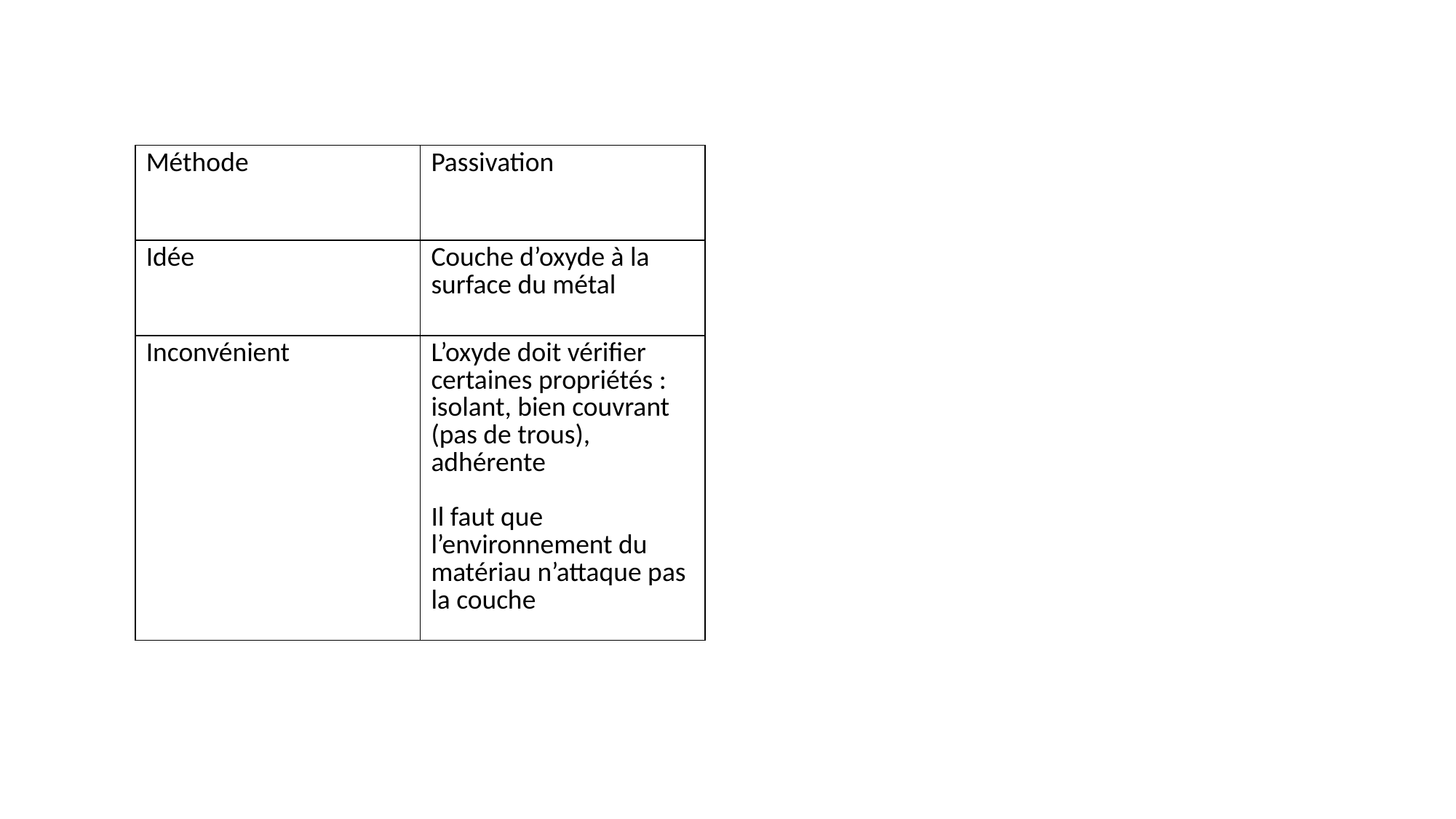

| Méthode | Passivation |
| --- | --- |
| Idée | Couche d’oxyde à la surface du métal |
| Inconvénient | L’oxyde doit vérifier certaines propriétés : isolant, bien couvrant (pas de trous), adhérente Il faut que l’environnement du matériau n’attaque pas la couche |